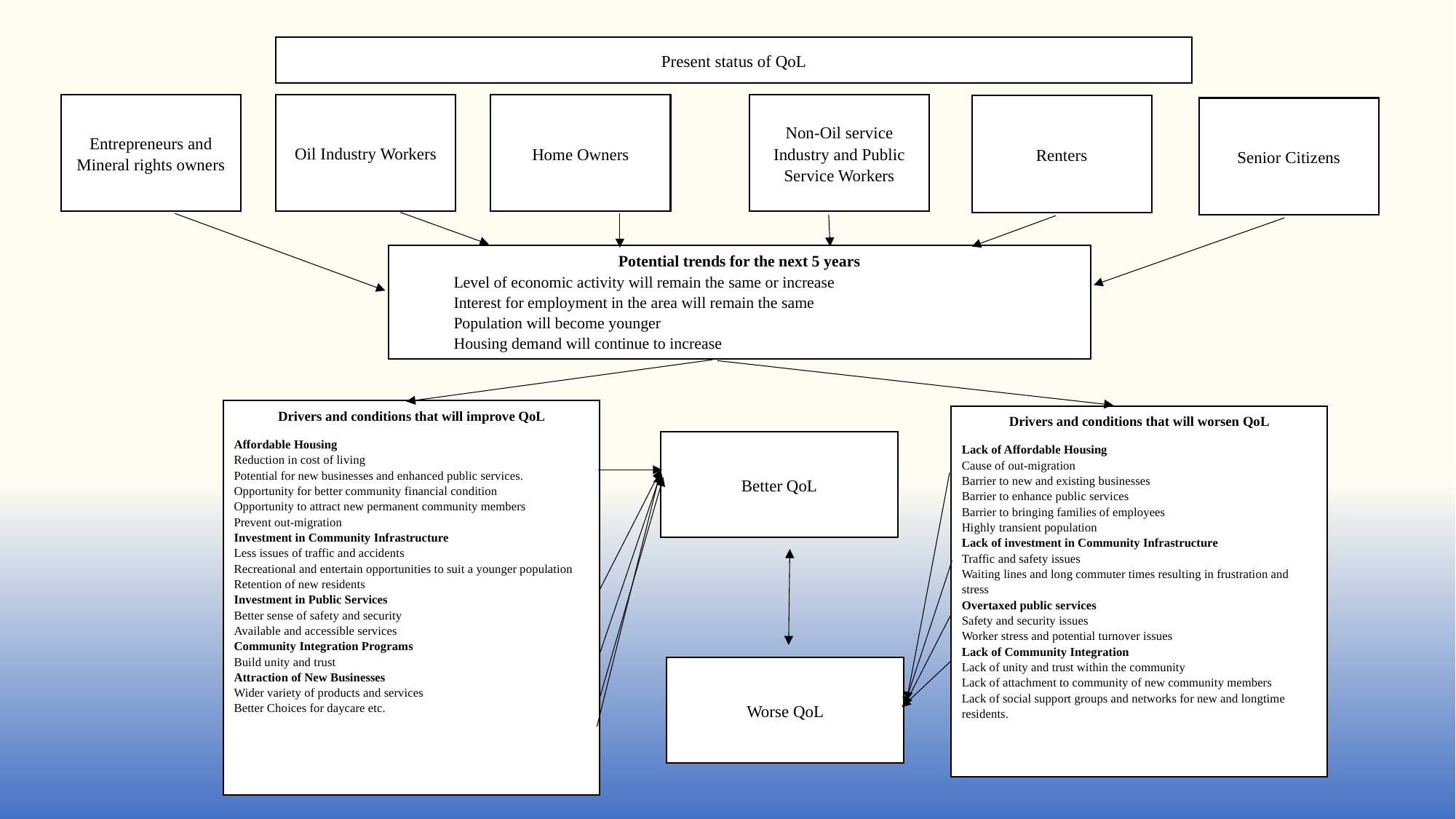

Present status of QoL
Oil Industry Workers
Entrepreneurs and Mineral rights owners
Home Owners
Non-Oil service Industry and Public Service Workers
Renters
Senior Citizens

Potential trends for the next 5 years
Level of economic activity will remain the same or increase
Interest for employment in the area will remain the same
Population will become younger
Housing demand will continue to increase

Drivers and conditions that will improve QoL
Affordable Housing
Reduction in cost of living
Potential for new businesses and enhanced public services.
Opportunity for better community financial condition
Opportunity to attract new permanent community members
Prevent out-migration
Investment in Community Infrastructure
Less issues of traffic and accidents
Recreational and entertain opportunities to suit a younger population
Retention of new residents
Investment in Public Services
Better sense of safety and security
Available and accessible services
Community Integration Programs
Build unity and trust
Attraction of New Businesses
Wider variety of products and services
Better Choices for daycare etc.

Drivers and conditions that will worsen QoL
Lack of Affordable Housing
Cause of out-migration
Barrier to new and existing businesses
Barrier to enhance public services
Barrier to bringing families of employees
Highly transient population
Lack of investment in Community Infrastructure
Traffic and safety issues
Waiting lines and long commuter times resulting in frustration and stress
Overtaxed public services
Safety and security issues
Worker stress and potential turnover issues
Lack of Community Integration
Lack of unity and trust within the community
Lack of attachment to community of new community members
Lack of social support groups and networks for new and longtime residents.

Better QoL
Worse QoL